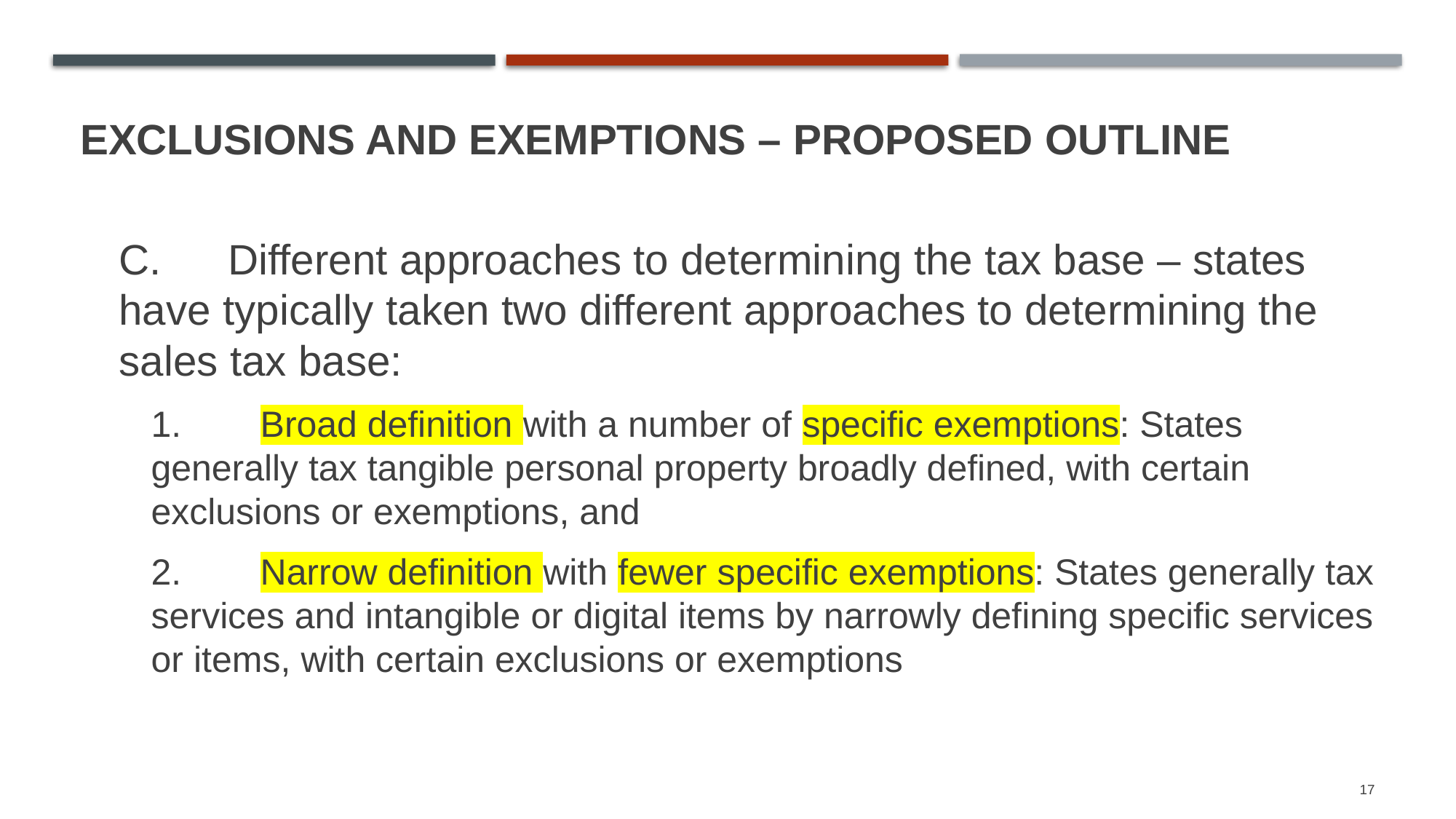

# Exclusions and Exemptions – proposed outline
C.	Different approaches to determining the tax base – states have typically taken two different approaches to determining the sales tax base:
1.	Broad definition with a number of specific exemptions: States generally tax tangible personal property broadly defined, with certain exclusions or exemptions, and
2.	Narrow definition with fewer specific exemptions: States generally tax services and intangible or digital items by narrowly defining specific services or items, with certain exclusions or exemptions

17